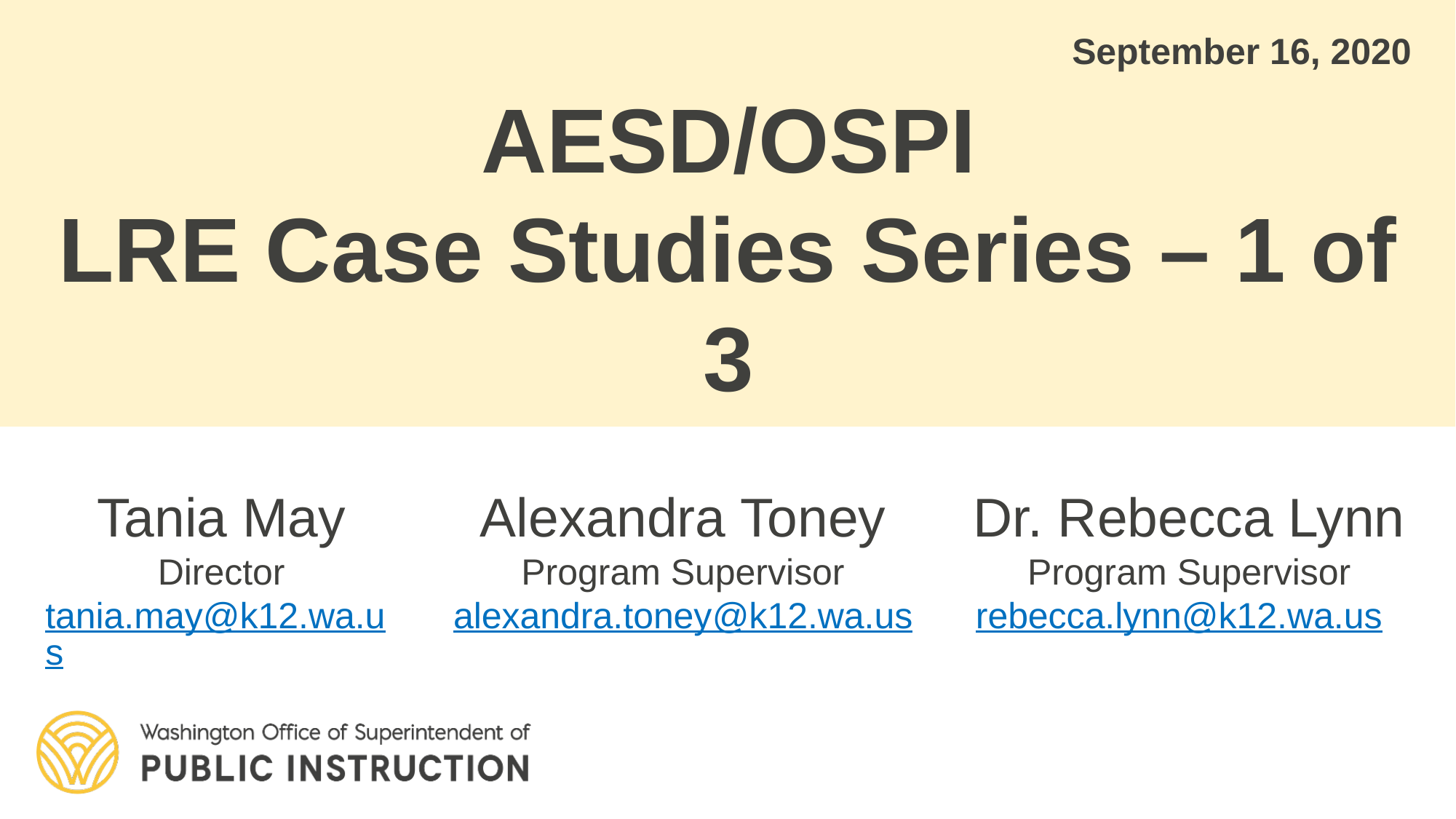

September 16, 2020
# AESD/OSPI LRE Case Studies Series – 1 of 3
Tania May
Director
tania.may@k12.wa.us
Alexandra Toney
Program Supervisor
alexandra.toney@k12.wa.us
Dr. Rebecca Lynn
Program Supervisor
rebecca.lynn@k12.wa.us